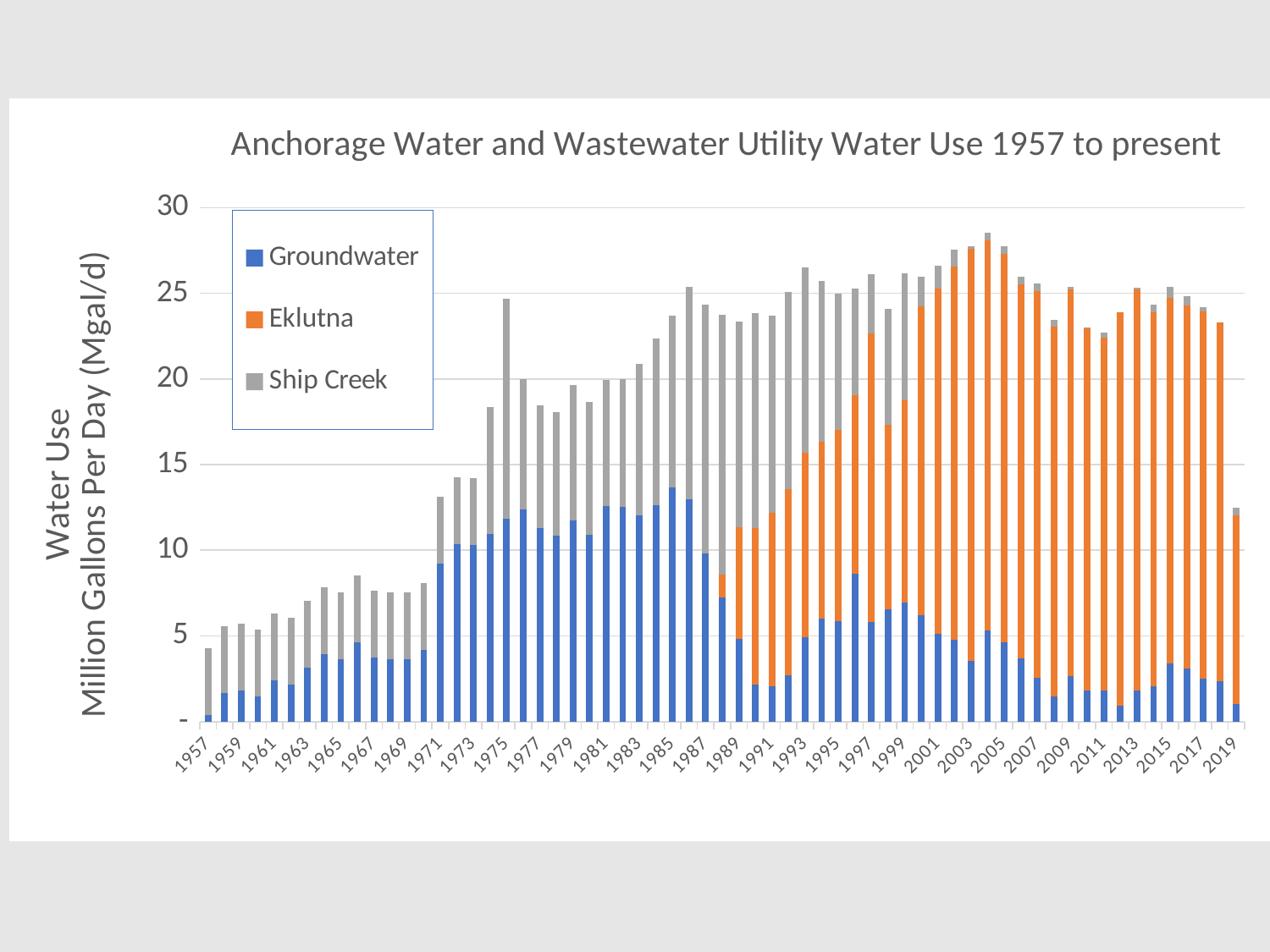

### Chart: Anchorage Water and Wastewater Utility Water Use 1957 to present

| Category | Groundwater | Eklutna | Ship Creek |
|---|---|---|---|
| 1957 | 0.39414520547945203 | 0.0 | 3.9 |
| 1958 | 1.6580219178082192 | 0.0 | 3.9 |
| 1959 | 1.805745205479452 | 0.0 | 3.9 |
| 1960 | 1.4710767123287671 | 0.0 | 3.9 |
| 1961 | 2.3962849315068495 | 0.0 | 3.9 |
| 1962 | 2.1838794520547946 | 0.0 | 3.9 |
| 1963 | 3.1462712328767126 | 0.0 | 3.9 |
| 1964 | 3.9314931506849313 | 0.0 | 3.9 |
| 1965 | 3.653430136986301 | 0.0 | 3.9 |
| 1966 | 4.623550684931506 | 0.0 | 3.9 |
| 1967 | 3.745775342465753 | 0.0 | 3.9 |
| 1968 | 3.6547671232876713 | 0.0 | 3.9 |
| 1969 | 3.6341123287671233 | 0.0 | 3.9 |
| 1970 | 4.201934246575343 | 0.0 | 3.9 |
| 1971 | 9.221238356164383 | 0.0 | 3.9 |
| 1972 | 10.368717808219177 | 0.0 | 3.9 |
| 1973 | 10.321194520547945 | 0.0 | 3.9 |
| 1974 | 10.945027397260274 | 0.0 | 7.433945205479453 |
| 1975 | 11.844660273972602 | 0.0 | 12.823424657534247 |
| 1976 | 12.405490410958905 | 0.0 | 7.61254794520548 |
| 1977 | 11.280808219178082 | 0.0 | 7.20254794520548 |
| 1978 | 10.83722191780822 | 0.0 | 7.2338101369863015 |
| 1979 | 11.73855890410959 | 0.0 | 7.885758904109589 |
| 1980 | 10.885290410958905 | 0.0 | 7.764794520547945 |
| 1981 | 12.581235616438356 | 0.0 | 7.376282191780822 |
| 1982 | 12.52538904109589 | 0.0 | 7.444707734246575 |
| 1983 | 12.042569863013698 | 0.0 | 8.84745205479452 |
| 1984 | 12.655186301369863 | 0.0 | 9.718657534246574 |
| 1985 | 13.678449315068493 | 0.0 | 9.99769764109589 |
| 1986 | 12.983951800000002 | 0.0 | 12.406225098630138 |
| 1987 | 9.831605241095891 | 0.0 | 14.513260824657534 |
| 1988 | 7.226855347945206 | 1.3358179369863012 | 15.195006265753424 |
| 1989 | 4.803752602739726 | 6.548648767123288 | 12.008995857534247 |
| 1990 | 2.1627295890410956 | 9.136860273972603 | 12.528961789041096 |
| 1991 | 2.0713457534246573 | 10.113145205479452 | 11.511024263013699 |
| 1992 | 2.6924650657534244 | 10.875079452054795 | 11.524002350684931 |
| 1993 | 4.945950410958904 | 10.746490410958904 | 10.831375210958903 |
| 1994 | 5.989706575342466 | 10.332756164383563 | 9.392080558904109 |
| 1995 | 5.878857534246575 | 11.158463013698631 | 7.920530410958904 |
| 1996 | 8.634328493150685 | 10.420772602739726 | 6.224232876712329 |
| 1997 | 5.802433926027398 | 16.874712328767124 | 3.4543650246575344 |
| 1998 | 6.553276712328767 | 10.795113249315069 | 6.722411397260274 |
| 1999 | 6.968167161643835 | 11.798197260273973 | 7.395533698630137 |
| 2000 | 6.22482904109589 | 17.99651780821918 | 1.7478821917808218 |
| 2001 | 5.129400821917809 | 20.127824657534244 | 1.3491671232876712 |
| 2002 | 4.764032876712329 | 21.777101369863015 | 1.0233219178082191 |
| 2003 | 3.564366301369863 | 24.02486301369863 | 0.17619817260273973 |
| 2004 | 5.336518904109589 | 22.741221917808218 | 0.476553402739726 |
| 2005 | 4.649350380821918 | 22.67411506849315 | 0.4057456328767123 |
| 2006 | 3.7075156164383563 | 21.8214301369863 | 0.4223151287671233 |
| 2007 | 2.544087671232877 | 22.580027397260274 | 0.45914473972602743 |
| 2008 | 1.4492246575342467 | 21.58522191780822 | 0.4059809397260274 |
| 2009 | 2.6557753424657533 | 22.596139726027396 | 0.1333789780821918 |
| 2010 | 1.8202356164383562 | 21.176465753424658 | 0.009360731506849315 |
| 2011 | 1.8287788493150685 | 20.585087671232877 | 0.3183205479452055 |
| 2012 | 0.9401276273972603 | 22.949712328767124 | 0.0 |
| 2013 | 1.7897660684931507 | 23.438427397260273 | 0.09747945205479451 |
| 2014 | 2.0697929424657535 | 21.82792602739726 | 0.431213698630137 |
| 2015 | 3.392540416438356 | 21.32244109589041 | 0.6733379616438356 |
| 2016 | 3.0797812575342465 | 21.2290301369863 | 0.537931506849315 |
| 2017 | 2.4992774465753427 | 21.45753698630137 | 0.22081359726027397 |
| 2018 | 2.362077493150685 | 20.944827397260276 | 0.0 |
| 2019 | 1.0403538109589041 | 11.021043835616437 | 0.4034018219178082 |